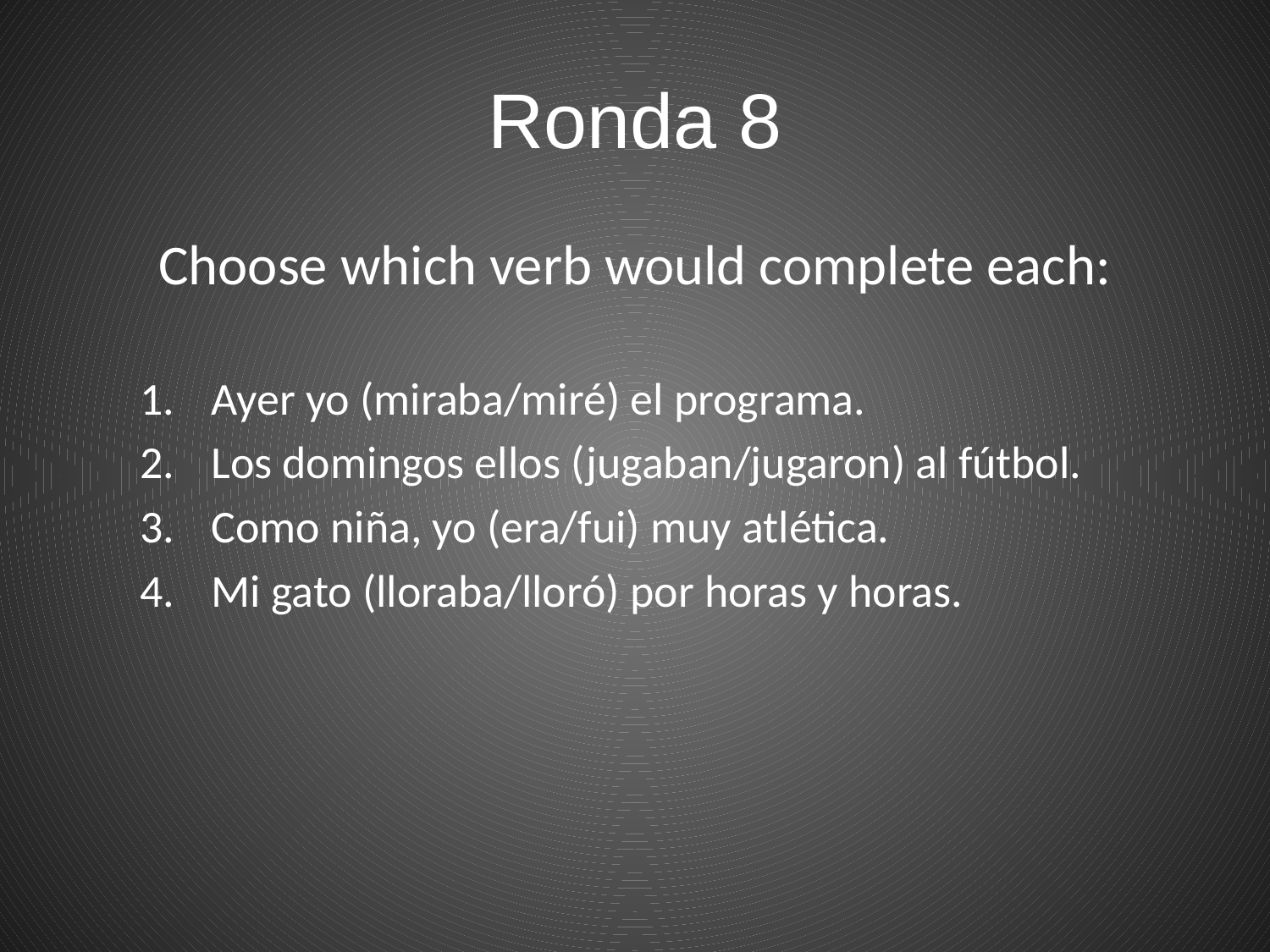

# Ronda 8
Choose which verb would complete each:

Ayer yo (miraba/miré) el programa.
Los domingos ellos (jugaban/jugaron) al fútbol.
Como niña, yo (era/fui) muy atlética.
Mi gato (lloraba/lloró) por horas y horas.